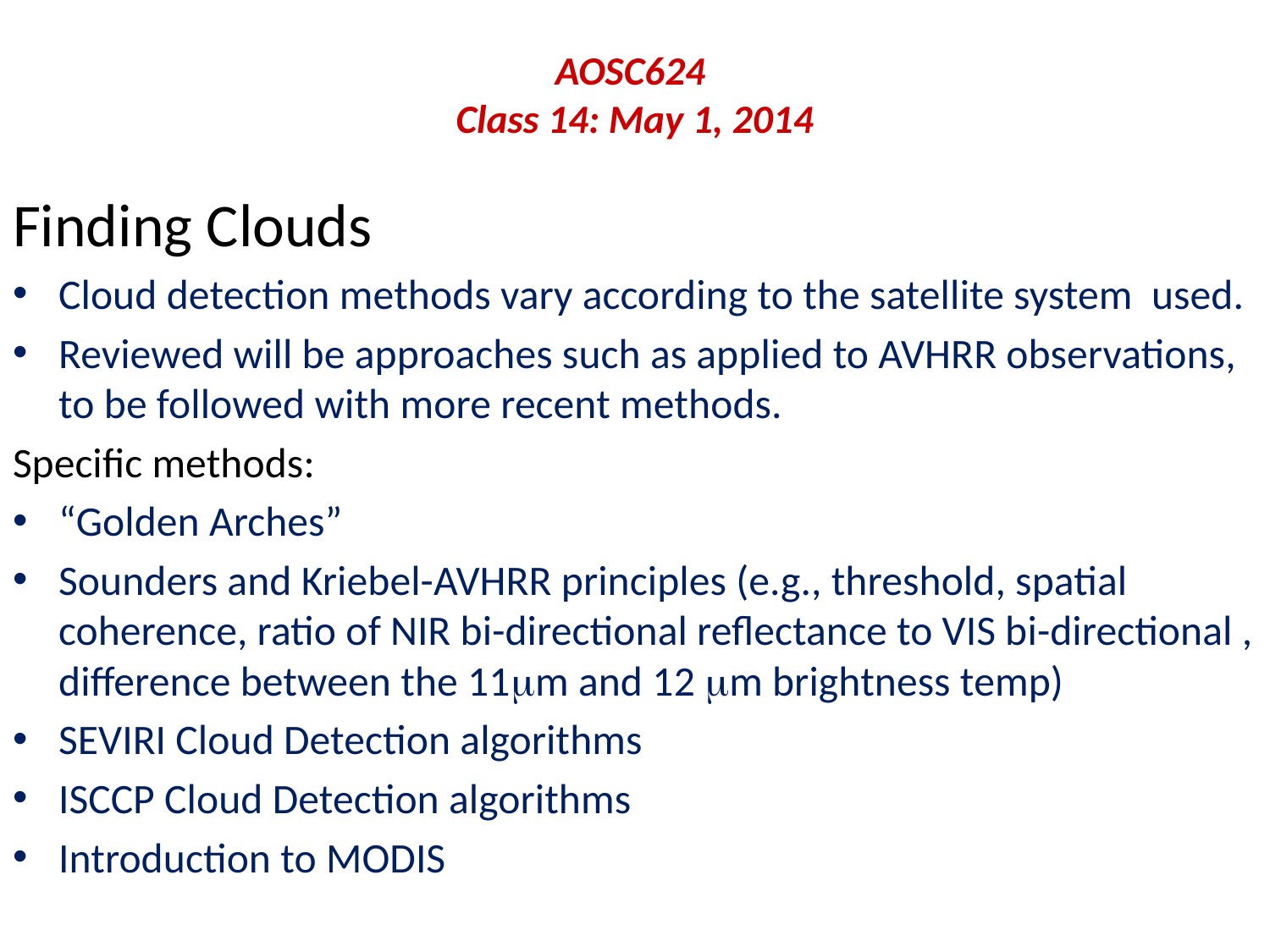

# AOSC624 Class 14: May 1, 2014
Finding Clouds
Cloud detection methods vary according to the satellite system  used.
Reviewed will be approaches such as applied to AVHRR observations, to be followed with more recent methods.
Specific methods:
“Golden Arches”
Sounders and Kriebel-AVHRR principles (e.g., threshold, spatial coherence, ratio of NIR bi-directional reflectance to VIS bi-directional , difference between the 11μm and 12 μm brightness temp)
SEVIRI Cloud Detection algorithms
ISCCP Cloud Detection algorithms
Introduction to MODIS